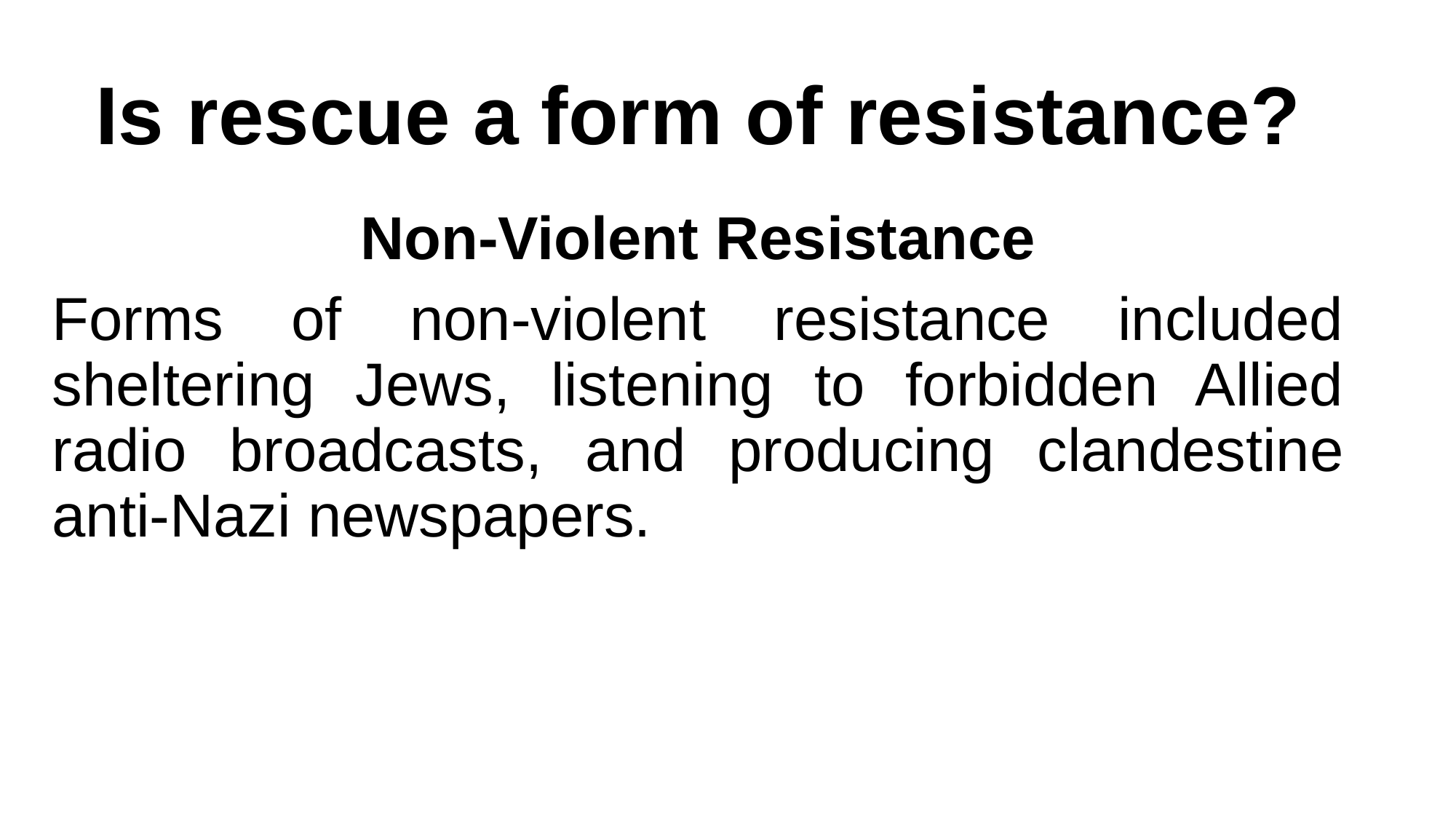

# Is rescue a form of resistance?
Non-Violent Resistance
Forms of non-violent resistance included sheltering Jews, listening to forbidden Allied radio broadcasts, and producing clandestine anti-Nazi newspapers.